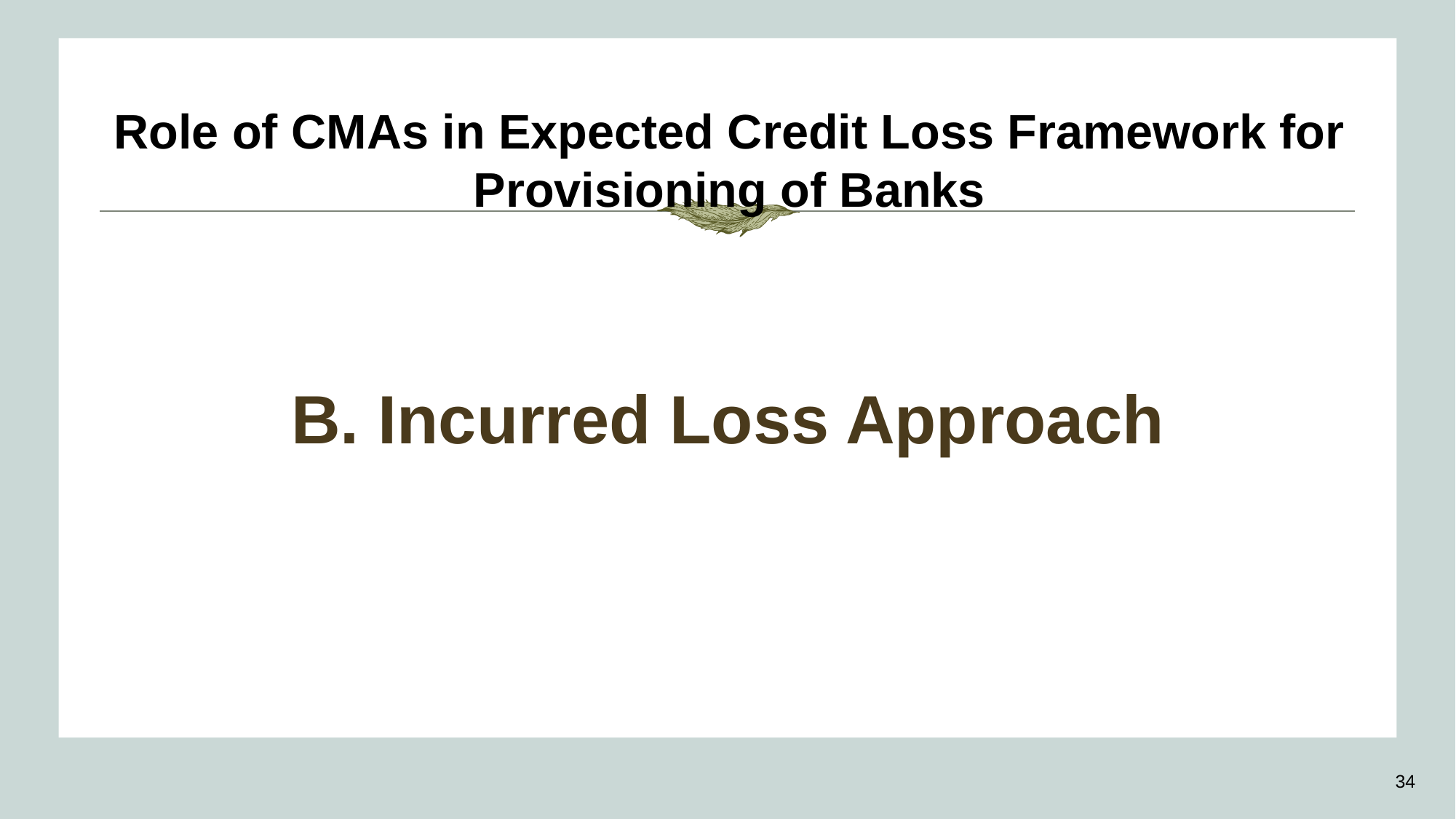

Role of CMAs in Expected Credit Loss Framework for Provisioning of Banks

B. Incurred Loss Approach
34